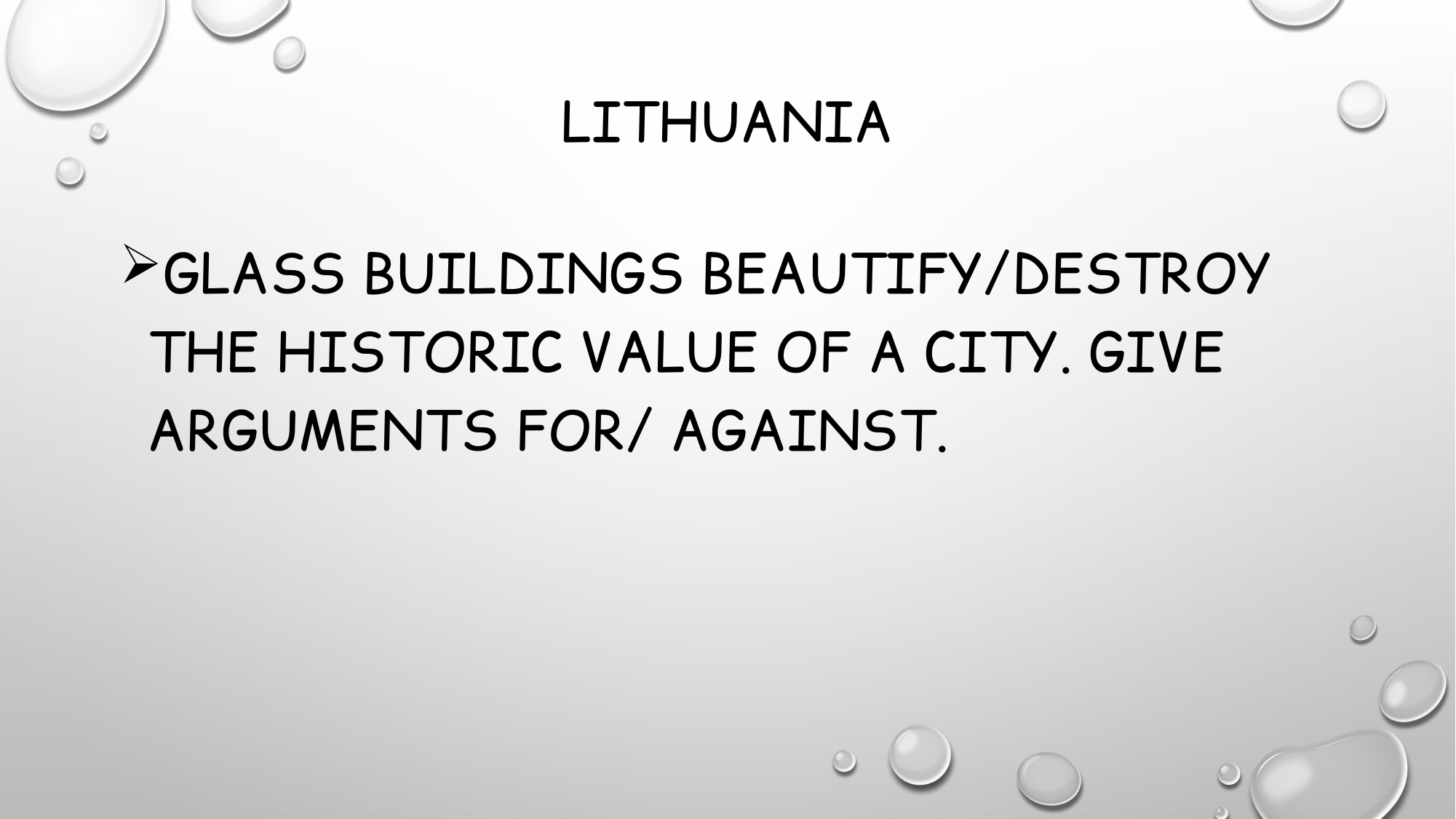

# LITHUANIA
glass buildings beautify/destroy the historic value of a city. Give arguments for/ against.